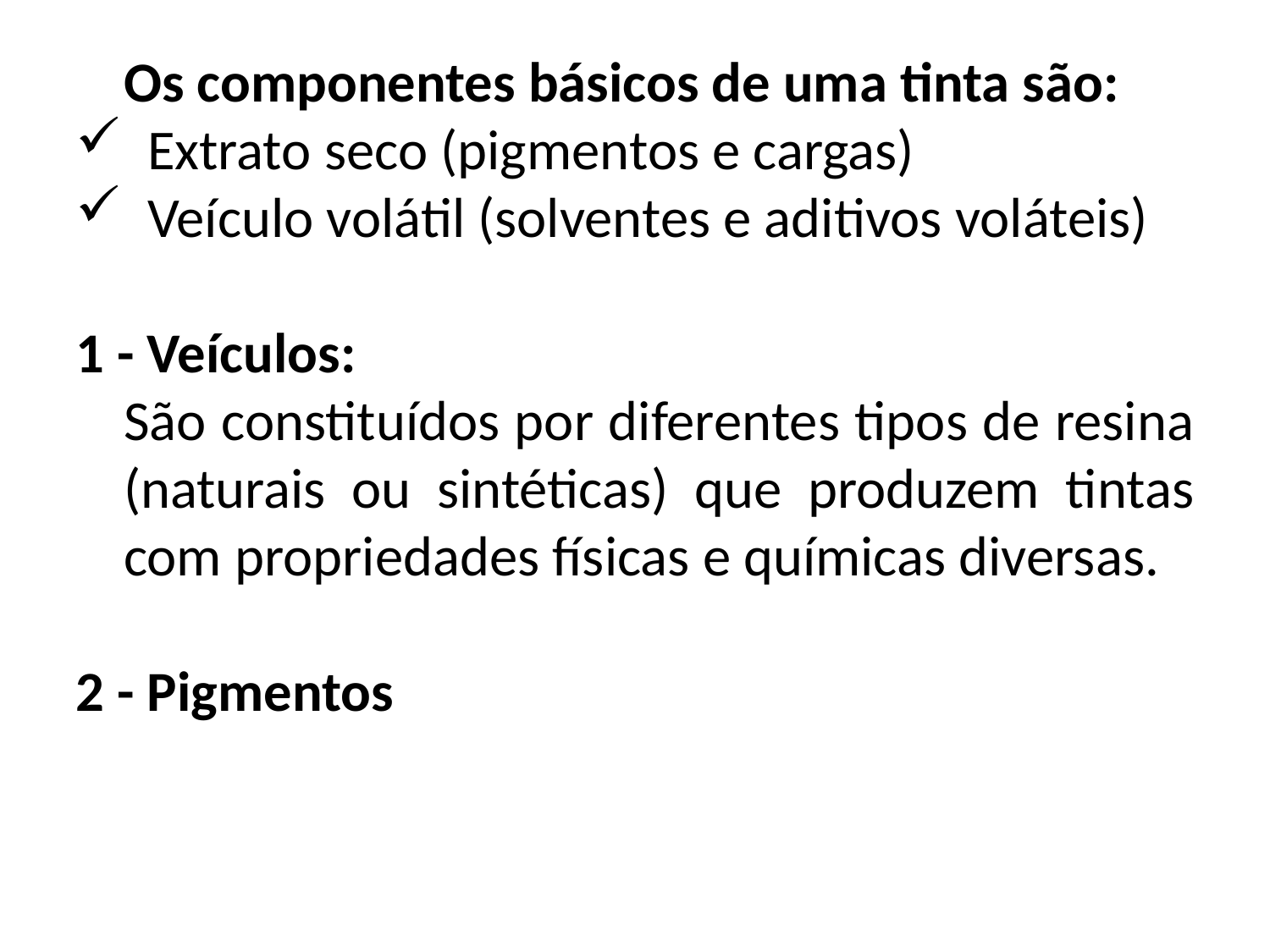

Os componentes básicos de uma tinta são:
Extrato seco (pigmentos e cargas)
Veículo volátil (solventes e aditivos voláteis)

1 - Veículos:
	São constituídos por diferentes tipos de resina (naturais ou sintéticas) que produzem tintas com propriedades físicas e químicas diversas.

2 - Pigmentos